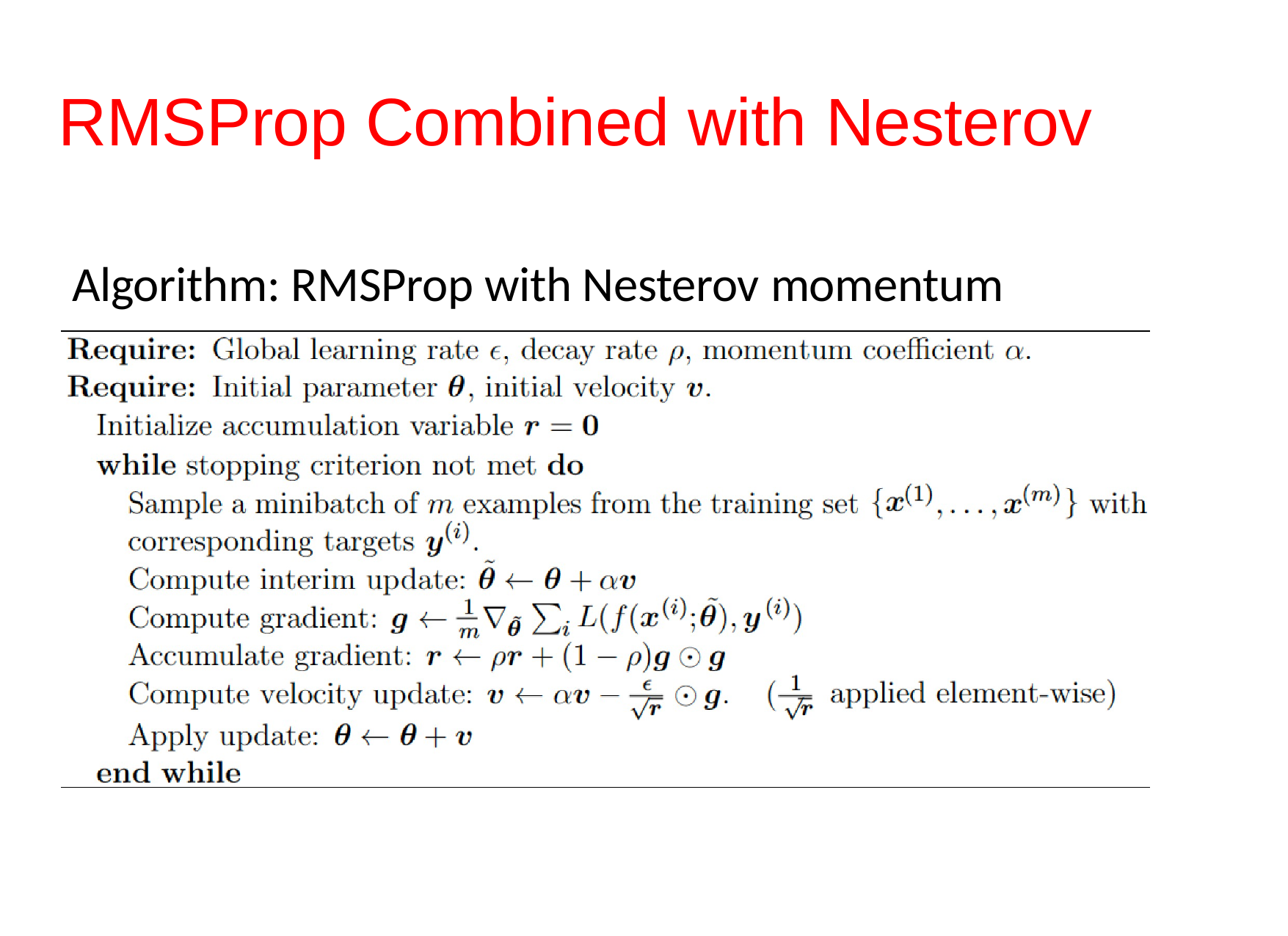

RMSProp Combined with Nesterov
Algorithm: RMSProp with Nesterov momentum